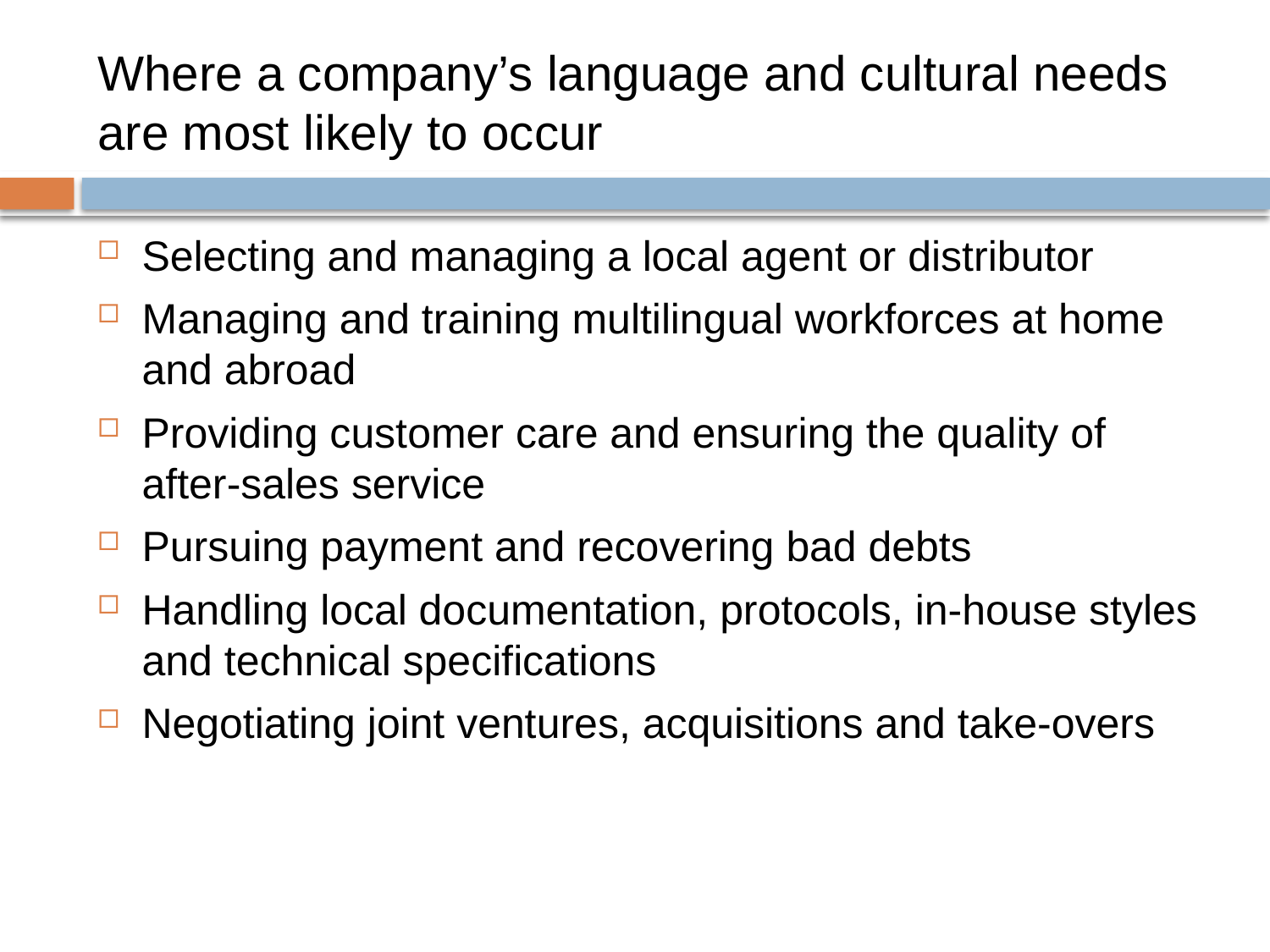

# Where a company’s language and cultural needs are most likely to occur
Selecting and managing a local agent or distributor
Managing and training multilingual workforces at home and abroad
Providing customer care and ensuring the quality of after-sales service
Pursuing payment and recovering bad debts
Handling local documentation, protocols, in-house styles and technical specifications
Negotiating joint ventures, acquisitions and take-overs